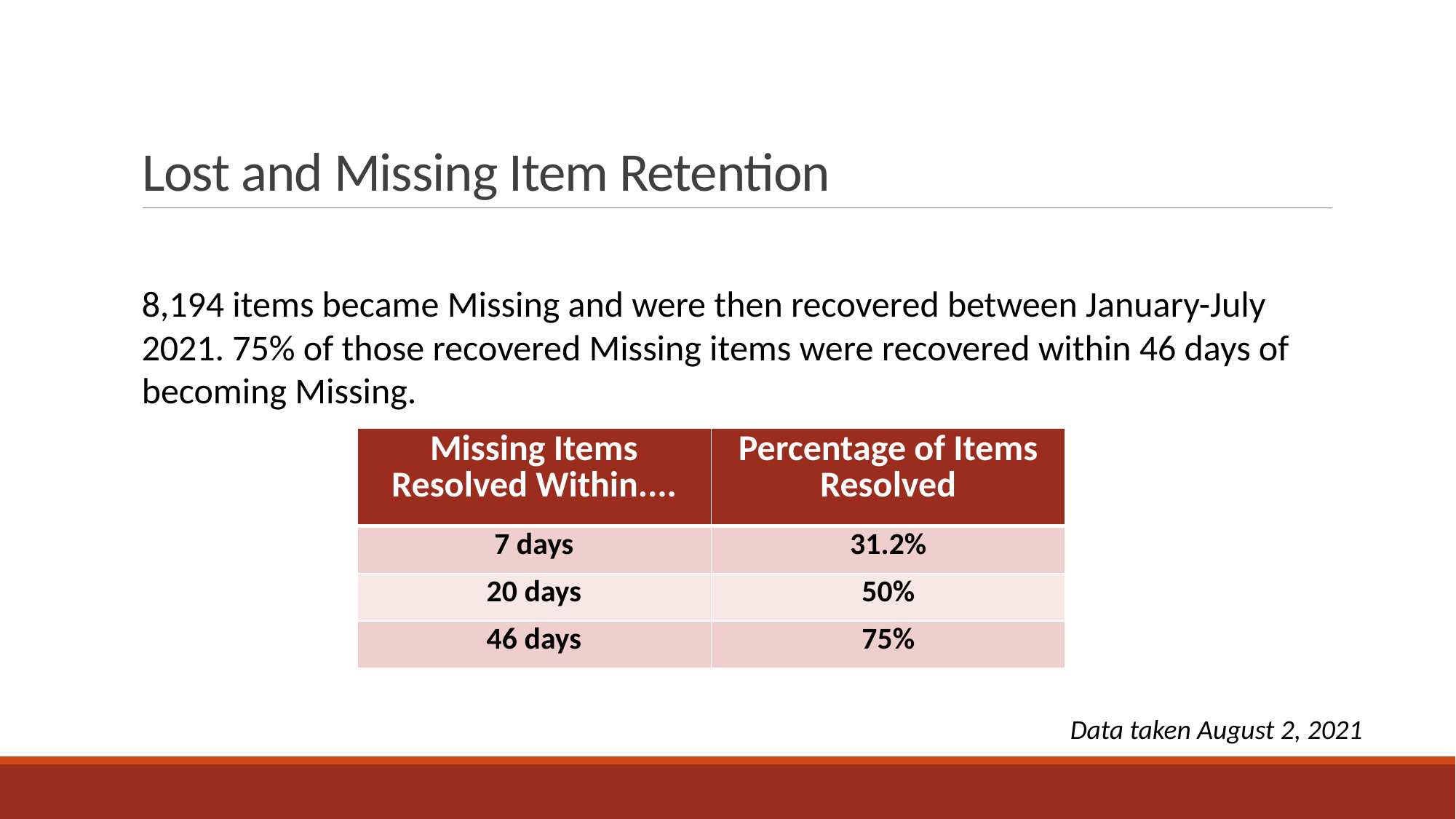

# Lost and Missing Item Retention
8,194 items became Missing and were then recovered between January-July 2021. 75% of those recovered Missing items were recovered within 46 days of becoming Missing.

| Missing Items Resolved Within.... | Percentage of Items Resolved |
| --- | --- |
| 7 days | 31.2% |
| 20 days | 50% |
| 46 days | 75% |
Data taken August 2, 2021